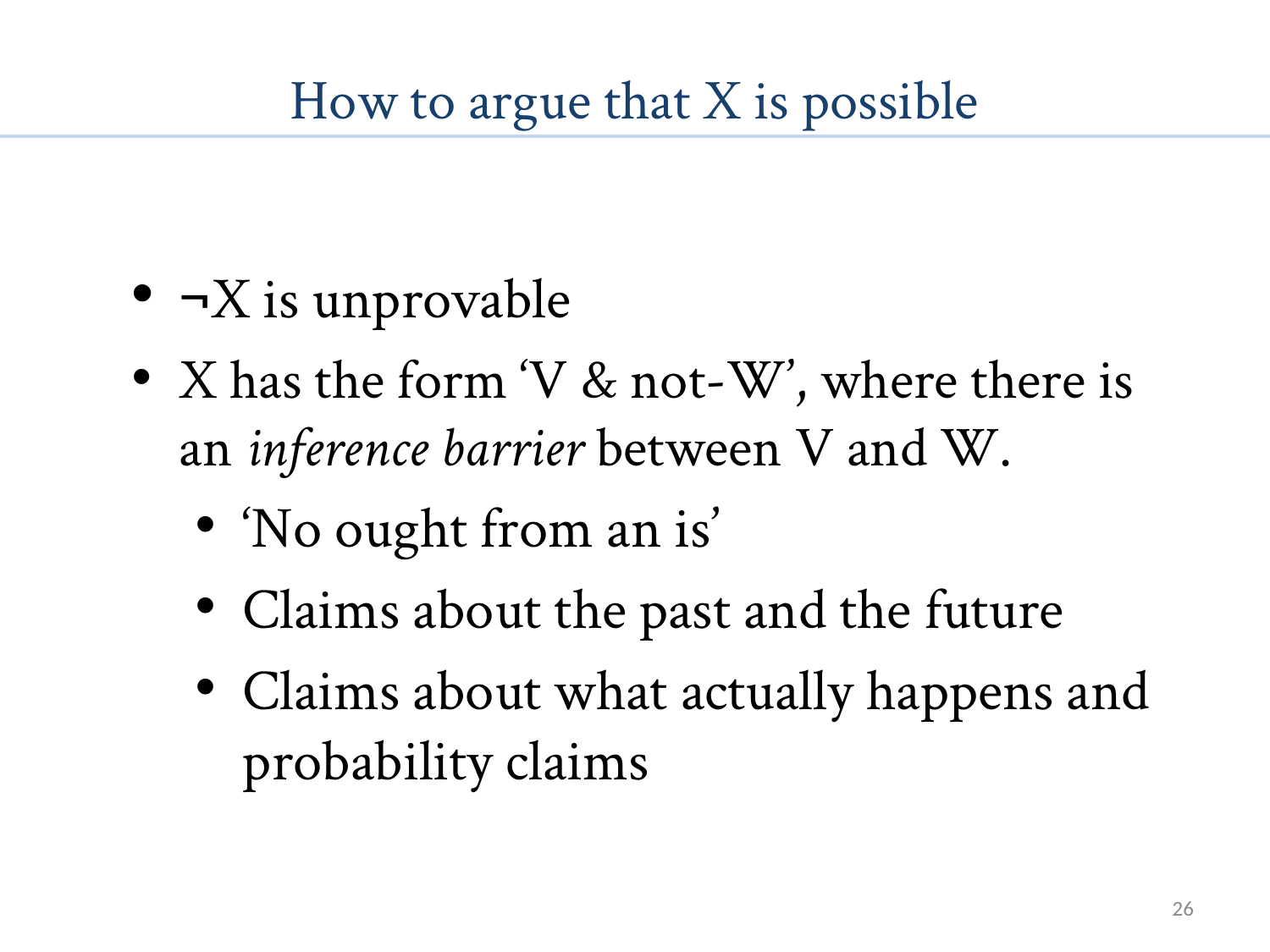

# How to argue that X is possible

¬X is unprovable
X has the form ‘V & not-W’, where there is an inference barrier between V and W.
‘No ought from an is’
Claims about the past and the future
Claims about what actually happens and probability claims

26